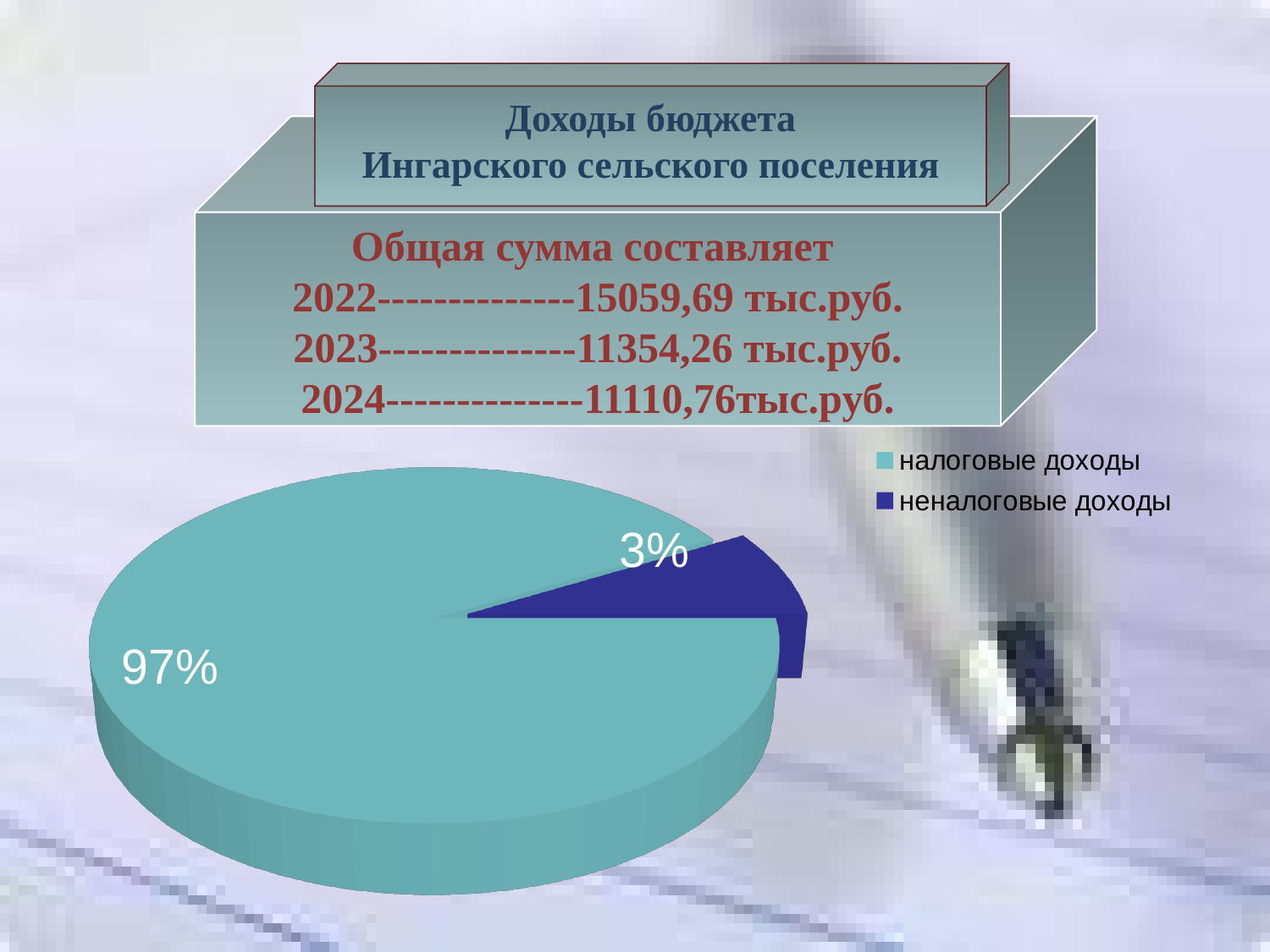

Доходы бюджета
 Ингарского сельского поселения
Общая сумма составляет
2022--------------15059,69 тыс.руб.
2023--------------11354,26 тыс.руб.
2024--------------11110,76тыс.руб.

[unsupported chart]